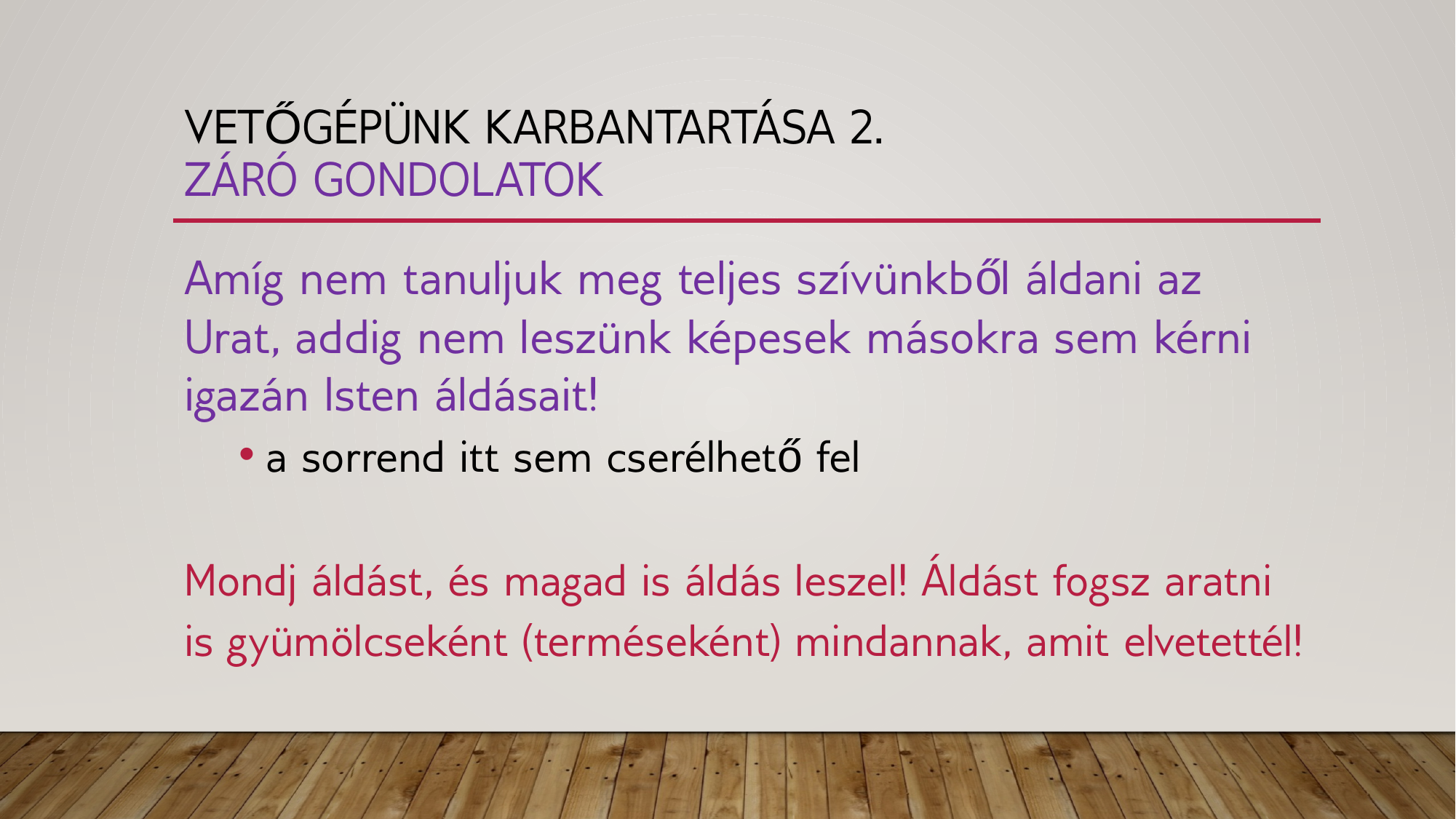

# Vetőgépünk karbantartása 2. ZÁRÓ GONDOLATOK
Amíg nem tanuljuk meg teljes szívünkből áldani az Urat, addig nem leszünk képesek másokra sem kérni igazán Isten áldásait!
a sorrend itt sem cserélhető fel

Mondj áldást, és magad is áldás leszel! Áldást fogsz aratni is gyümölcseként (terméseként) mindannak, amit elvetettél!